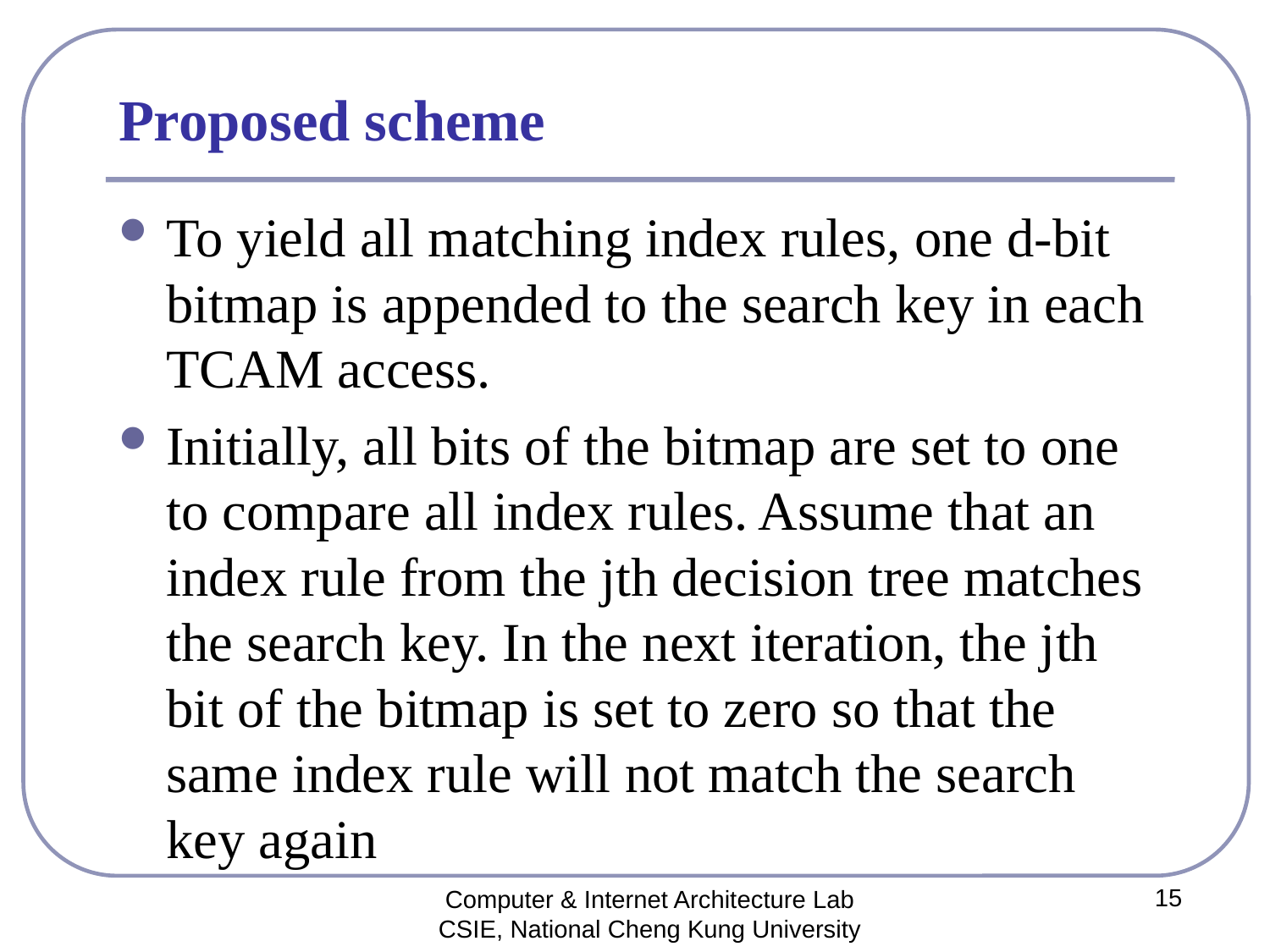

# Proposed scheme
To yield all matching index rules, one d-bit bitmap is appended to the search key in each TCAM access.
Initially, all bits of the bitmap are set to one to compare all index rules. Assume that an index rule from the jth decision tree matches the search key. In the next iteration, the jth bit of the bitmap is set to zero so that the same index rule will not match the search key again
15
Computer & Internet Architecture Lab
CSIE, National Cheng Kung University